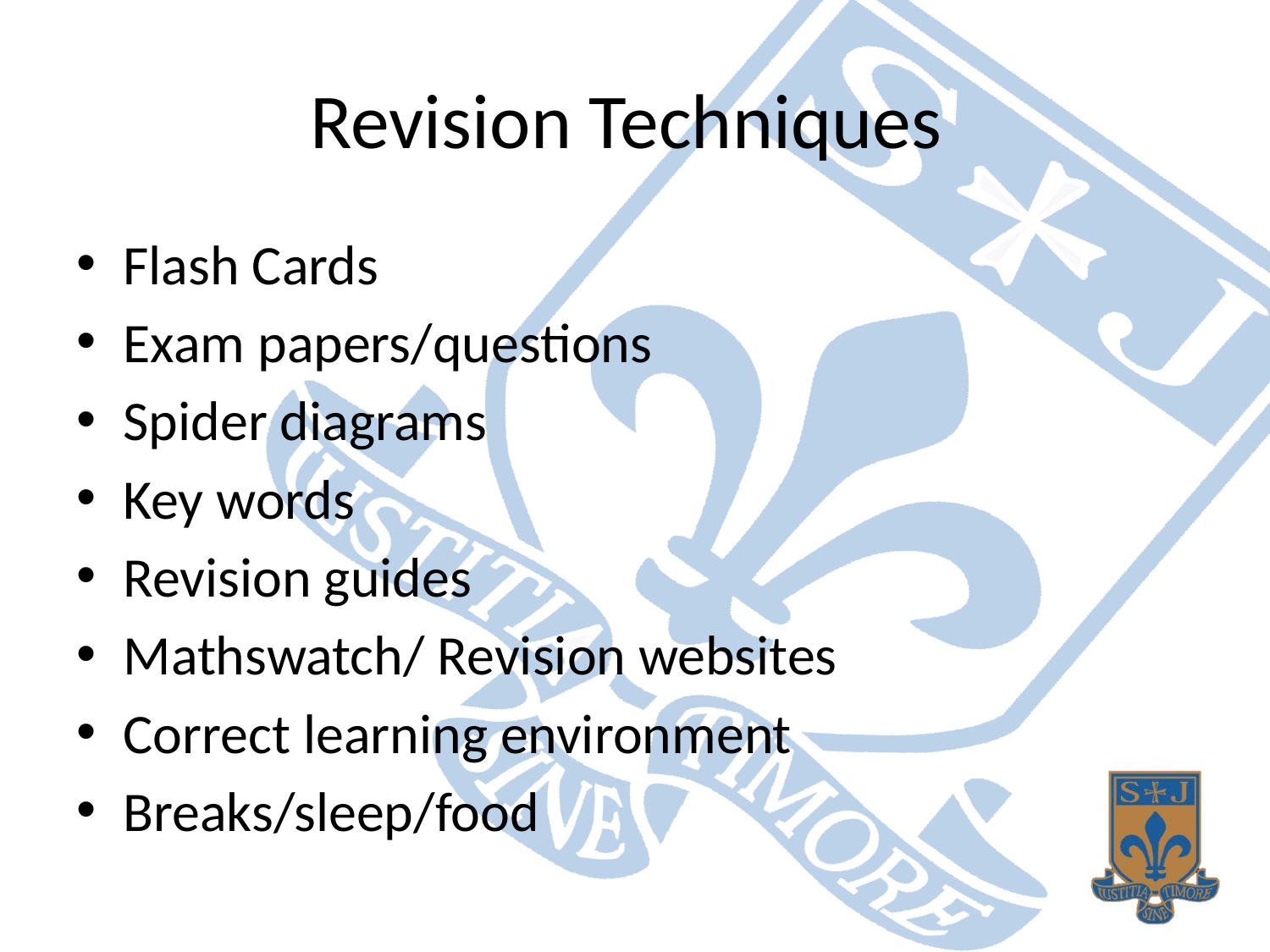

# Revision Techniques
Flash Cards
Exam papers/questions
Spider diagrams
Key words
Revision guides
Mathswatch/ Revision websites
Correct learning environment
Breaks/sleep/food